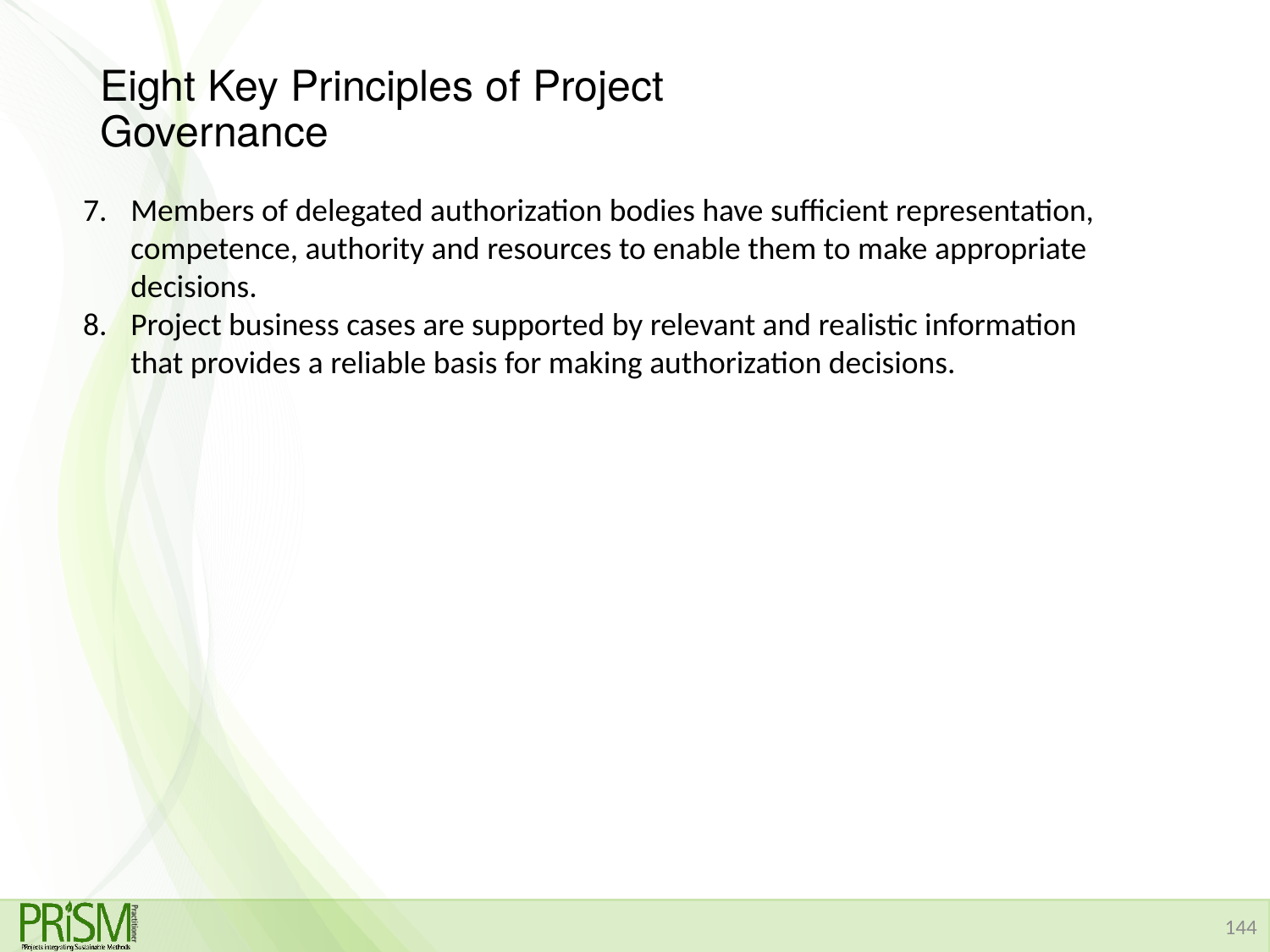

# Eight Key Principles of Project Governance
Members of delegated authorization bodies have sufficient representation, competence, authority and resources to enable them to make appropriate decisions.
Project business cases are supported by relevant and realistic information that provides a reliable basis for making authorization decisions.

144